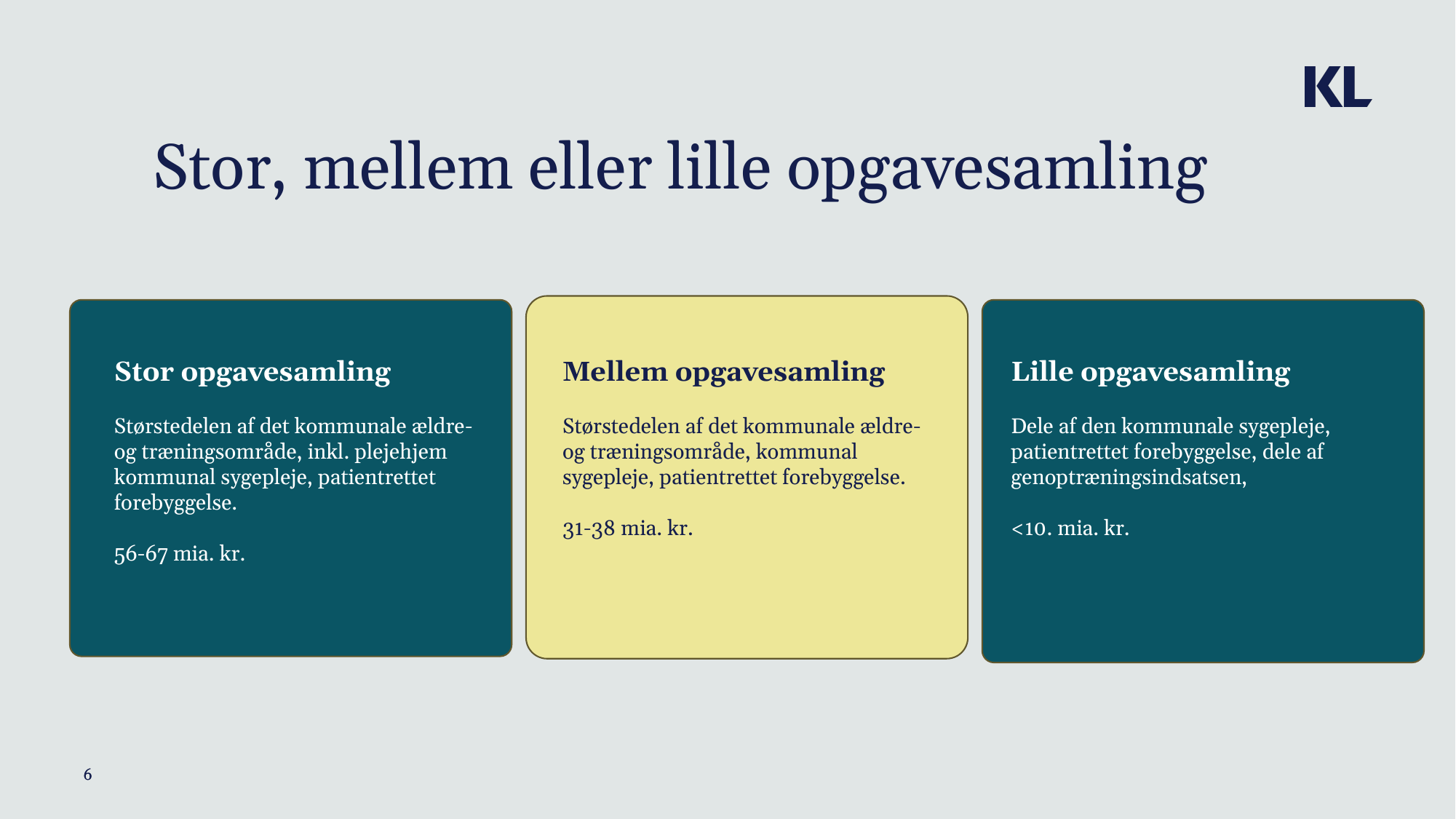

# Stor, mellem eller lille opgavesamling

Stor opgavesamling

Størstedelen af det kommunale ældre- og træningsområde, inkl. plejehjem kommunal sygepleje, patientrettet forebyggelse.

56-67 mia. kr.

Mellem opgavesamling

Størstedelen af det kommunale ældre- og træningsområde, kommunal sygepleje, patientrettet forebyggelse.

31-38 mia. kr.

Lille opgavesamling

Dele af den kommunale sygepleje, patientrettet forebyggelse, dele af genoptræningsindsatsen,

<10. mia. kr.

6
6